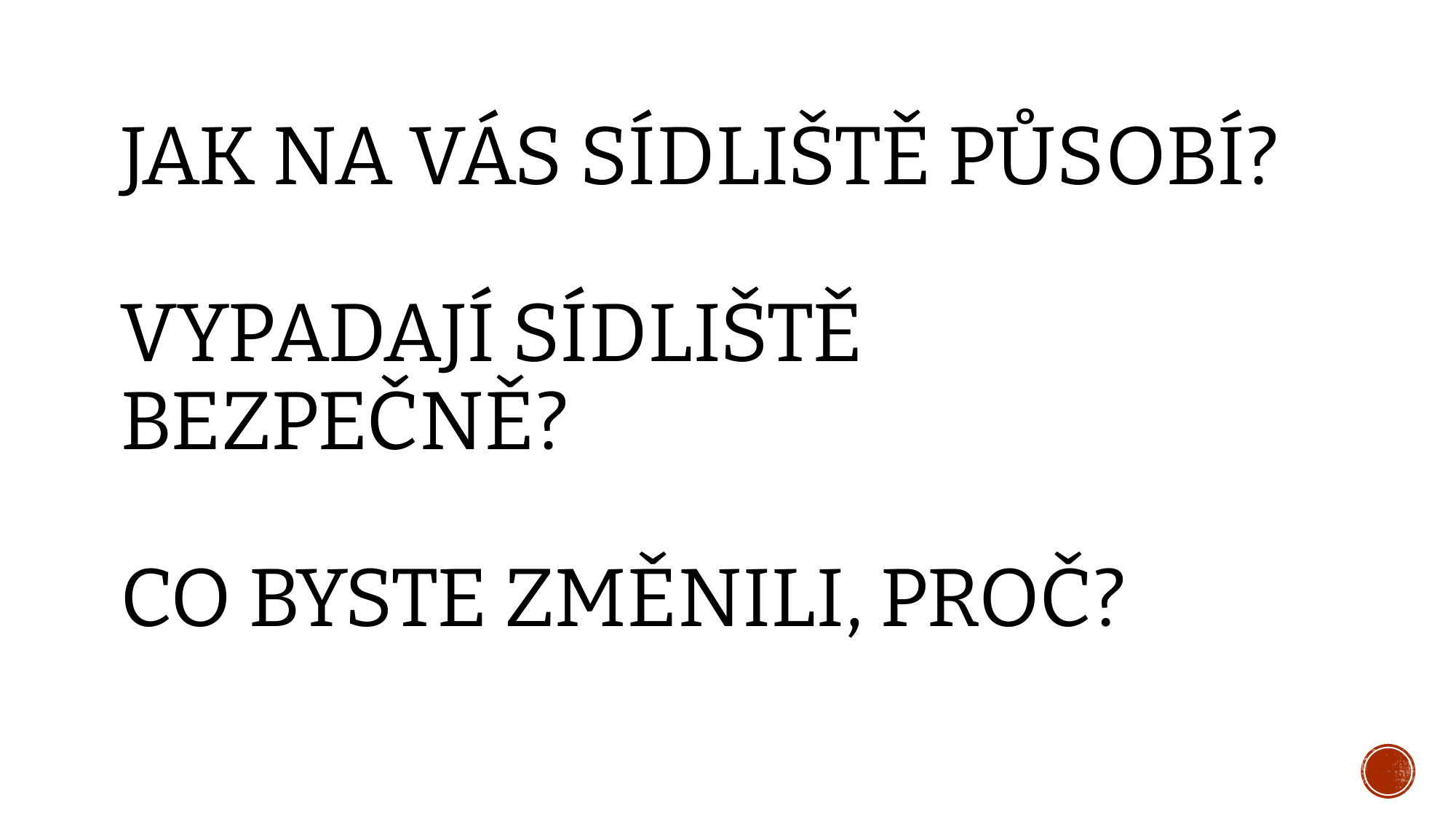

# Jak na vás sídliště působí? Vypadají sídliště bezpečně? Co byste změnili, proč?